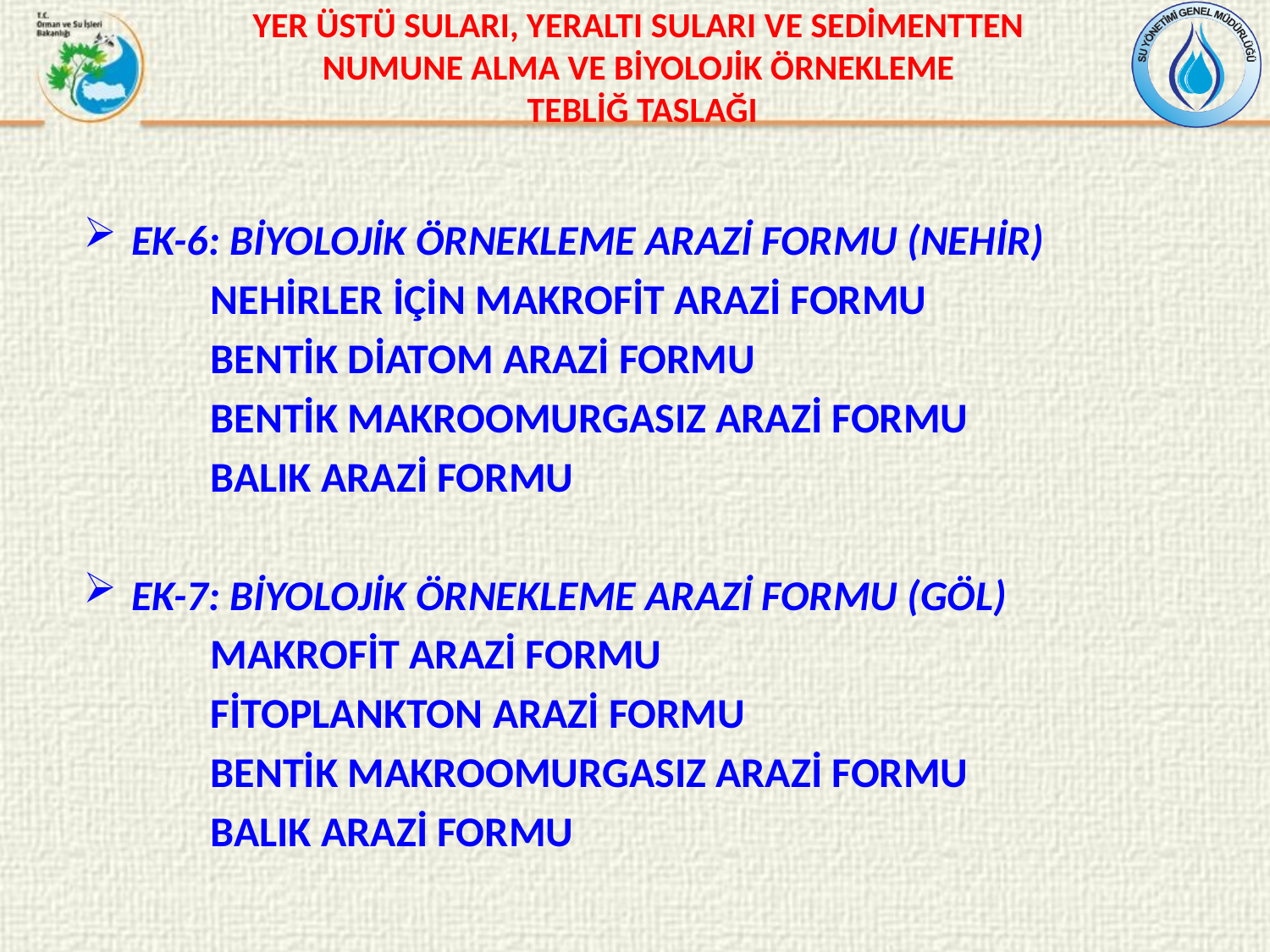

YER ÜSTÜ SULARI, YERALTI SULARI VE SEDİMENTTEN
NUMUNE ALMA VE BİYOLOJİK ÖRNEKLEME
TEBLİĞ TASLAĞI
EK-6: BİYOLOJİK ÖRNEKLEME ARAZİ FORMU (NEHİR)
	NEHİRLER İÇİN MAKROFİT ARAZİ FORMU
	BENTİK DİATOM ARAZİ FORMU
	BENTİK MAKROOMURGASIZ ARAZİ FORMU
	BALIK ARAZİ FORMU

EK-7: BİYOLOJİK ÖRNEKLEME ARAZİ FORMU (GÖL)
	MAKROFİT ARAZİ FORMU
	FİTOPLANKTON ARAZİ FORMU
	BENTİK MAKROOMURGASIZ ARAZİ FORMU
	BALIK ARAZİ FORMU